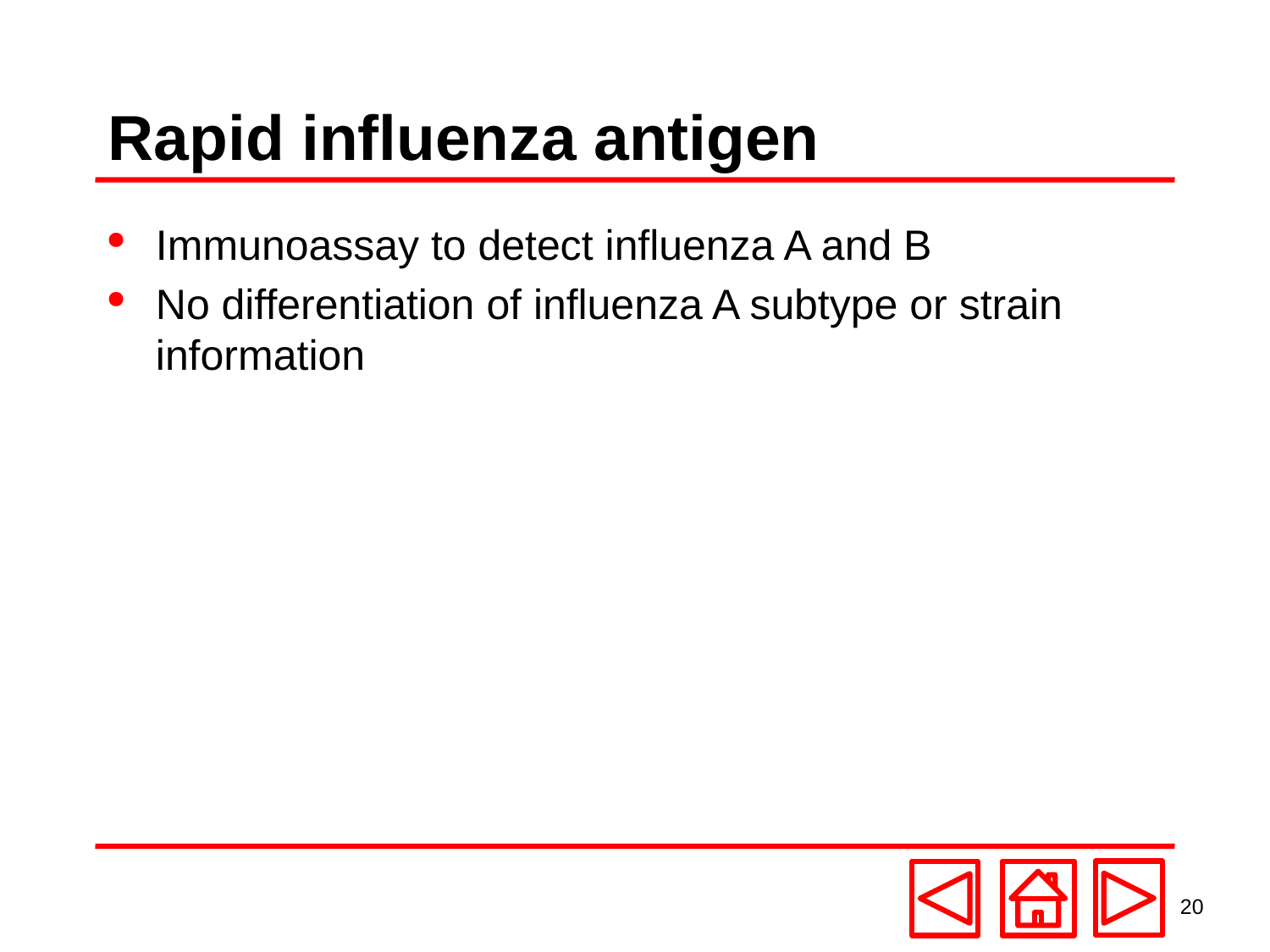

# Rapid influenza antigen
Immunoassay to detect influenza A and B
No differentiation of influenza A subtype or strain information

20